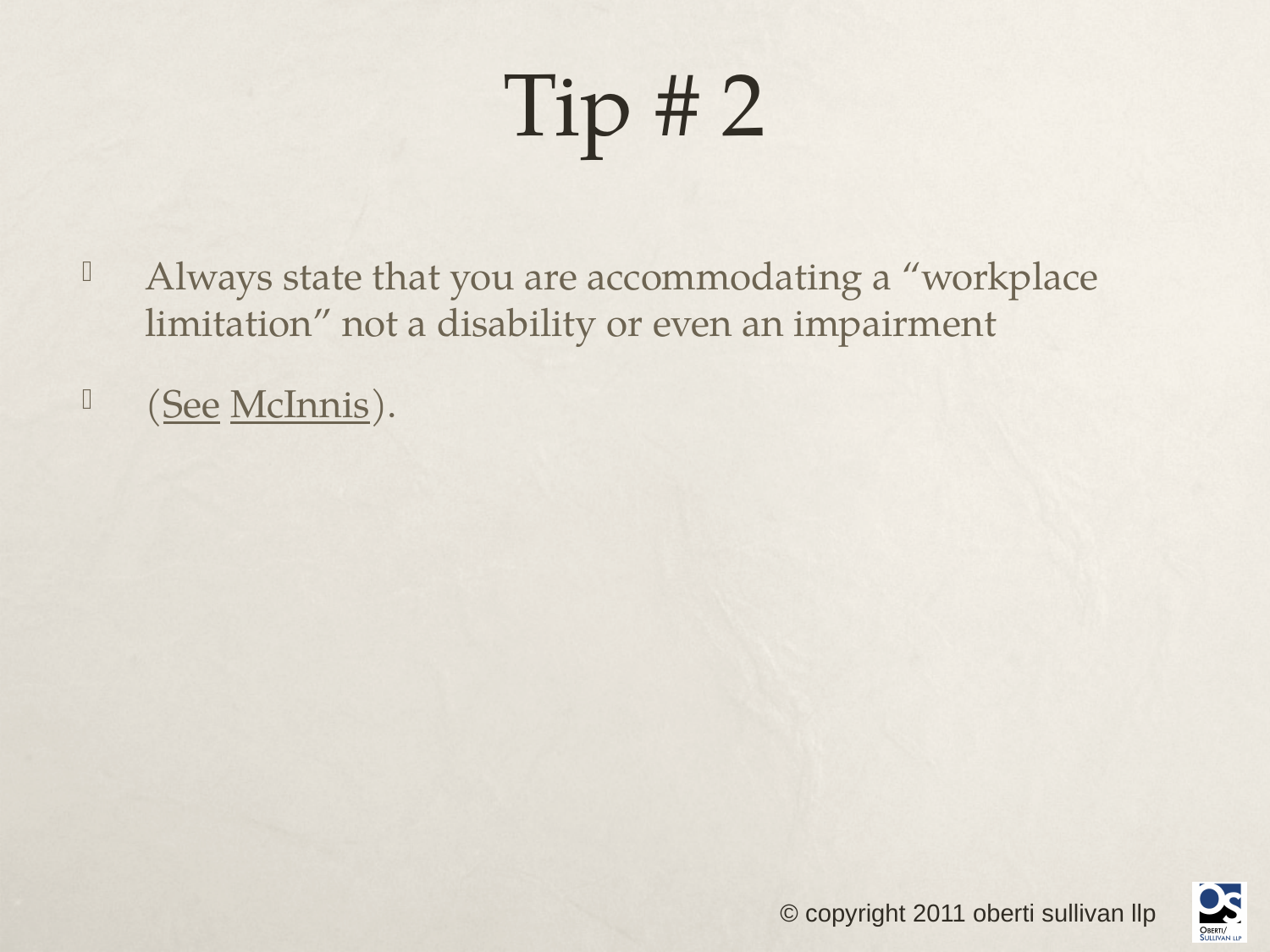

# Tip # 2
Always state that you are accommodating a “workplace limitation” not a disability or even an impairment
(See McInnis).